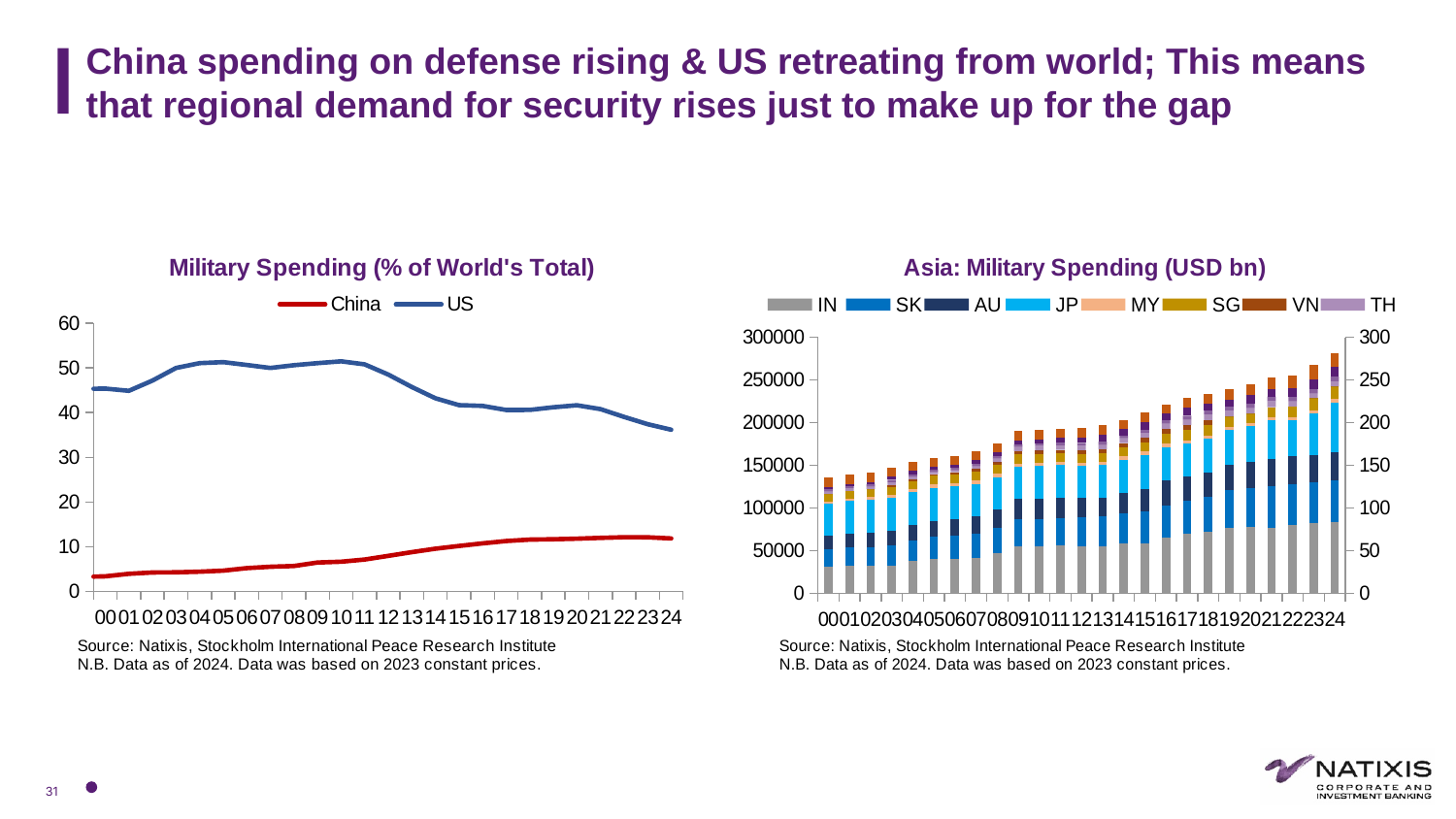

# China spending on defense rising & US retreating from world; This means that regional demand for security rises just to make up for the gap

### Chart: Military Spending (% of World's Total)

| Category | China | US |
|---|---|---|

### Chart: Asia: Military Spending (USD bn)

| Category | IN | SK | AU | JP | MY | SG | VN | TH | PH | ID | TW |  |
|---|---|---|---|---|---|---|---|---|---|---|---|---|
| 36891 | 31036.356720556512 | 21123.95741908545 | 15652.04048735273 | 37938.47624311804 | 2072.7142770562646 | 8475.439757411965 | 0.0 | 3422.8146664997303 | 2515.9443169288775 | 2397.9015212260506 | 11367.203665229434 | 36891.0 |
| 37256 | 32117.31354317225 | 21728.118315126012 | 16271.698301303199 | 38602.62518000931 | 2578.7280455960486 | 8678.09541469165 | 0.0 | 3411.900062218486 | 2373.0581412492893 | 2131.8745137239735 | 11161.246632690985 | 37256.0 |
| 37621 | 32017.902588636764 | 22326.945888406775 | 16971.34988702211 | 38794.89528202103 | 2930.22527767586 | 9149.19832440881 | 0.0 | 3397.520112971955 | 2498.3004738646473 | 2576.913644641045 | 10794.014345571679 | 37621.0 |
| 37986 | 32732.78111804049 | 23086.012492240312 | 17287.389538320243 | 38844.00738022708 | 3732.37328419869 | 9239.373621004448 | 1957.839630632175 | 3391.7486079544415 | 2784.006848799965 | 3465.054701049643 | 10690.948471604765 | 37986.0 |
| 38352 | 38022.11693106038 | 24100.202945462628 | 18000.13479131638 | 38688.81115141692 | 3605.4598889275235 | 9414.044330902008 | 2004.8422714790165 | 3325.367467369302 | 2623.223413576522 | 3873.9439612599267 | 10709.62603884511 | 38352.0 |
| 38717 | 40464.024595783565 | 26065.077183562862 | 18628.7580299808 | 38618.85179057465 | 3856.7104916597973 | 10000.459925263061 | 2091.6714276087473 | 3044.075042117646 | 2672.9130951352327 | 3364.678921140896 | 10304.118153327434 | 38717.0 |
| 39082 | 40791.88173883693 | 27004.340815162253 | 19624.194132903973 | 38126.734841085534 | 3774.0217797253554 | 10090.57256490809 | 2462.224644568094 | 3092.167888284213 | 2763.8028863175273 | 3416.6063517526495 | 9885.212443741519 | 39082.0 |
| 39447 | 41284.6514347432 | 28227.469209376603 | 20829.87968189217 | 37631.15921266751 | 4214.009860776575 | 10479.688402599519 | 3172.2102222603507 | 3505.151538417344 | 3027.3331487648397 | 4108.548389542496 | 10460.259963008895 | 39447.0 |
| 39813 | 46827.11940672807 | 30073.982684682436 | 21589.398270967245 | 37268.99577524644 | 4309.286656182281 | 10551.350889190151 | 3124.7556780345935 | 4368.536719113882 | 3027.7870260957948 | 3817.2263667320376 | 10650.901613973105 | 39813.0 |
| 40178 | 55131.6576779318 | 31964.76286580417 | 23215.771457915373 | 37967.1514635165 | 4067.999746494741 | 10903.392052332543 | 3443.397992240549 | 5390.692859749969 | 2911.7382386761105 | 4004.902906984234 | 11471.295464408162 | 40178.0 |
| 40543 | 55353.35688654983 | 32230.35664861932 | 23485.821707455296 | 38103.113416490545 | 3556.440290002348 | 10693.678184726967 | 3826.9200371834495 | 5775.015485851083 | 3058.6503751879286 | 4703.488795342862 | 10841.880206706526 | 40543.0 |
| 40908 | 55862.06074813838 | 32671.96014773216 | 23160.45480619062 | 38618.13981217757 | 3986.765971406001 | 10312.794887678156 | 3572.191214205535 | 5315.59107720036 | 3107.3655016886687 | 5392.171069069706 | 10945.257920195369 | 40908.0 |
| 41274 | 55578.57064885393 | 33503.85192068682 | 22348.82452933725 | 38149.95897016452 | 3802.181251654223 | 10072.2493492596 | 4159.8481091110325 | 5516.492845132913 | 3155.209935307555 | 6191.183743452196 | 11330.782176276114 | 41274.0 |
| 41639 | 55615.35869482316 | 34518.815421936444 | 22154.707588483558 | 37992.19599668117 | 4142.929131283706 | 10039.546223890193 | 4349.91012816021 | 5482.216524736019 | 3601.7854970431795 | 8323.756214710198 | 10700.808287918375 | 41639.0 |
| 42004 | 58325.18186124487 | 35876.70532940609 | 24045.066406178285 | 38398.94138432362 | 4175.132681724596 | 10332.929509622727 | 4820.679902916218 | 5714.892308002604 | 3341.407924760532 | 7333.745036056745 | 10638.745614950705 | 42004.0 |
| 42369 | 58879.31433561155 | 37270.41302121134 | 26505.108067740402 | 39073.5578748113 | 4495.450889690404 | 11020.859122025839 | 5269.486844546961 | 5918.809851213326 | 3656.634593277976 | 8528.333361823798 | 11212.55282067841 | 42369.0 |
| 42735 | 64884.24701162906 | 38204.25983177557 | 29024.273248034762 | 38841.38469187751 | 4303.883234000003 | 11717.61996369171 | 5702.81999275259 | 6232.582068459843 | 3764.7087914350427 | 7958.8923478069155 | 11019.816977354754 | 42735.0 |
| 43100 | 69454.96031054843 | 38907.03356767262 | 28972.361302563226 | 38584.438541933254 | 3616.5641305926974 | 12029.574517061872 | 5685.878515869462 | 6567.04805303559 | 4473.502885086033 | 9175.218124703422 | 11166.232954022009 | 43100.0 |
| 43465 | 71900.84542546497 | 40880.226743670246 | 28280.615014443374 | 40526.7290966618 | 3299.960012089695 | 12135.23752192747 | 6124.378272041168 | 6716.521463976845 | 4751.673441683327 | 8066.7871458665395 | 10925.289455451502 | 43465.0 |
| 43830 | 76976.83503088819 | 44173.46974311525 | 29047.3011809257 | 41679.456787428266 | 3187.4290341761025 | 11995.464394889406 | 0.0 | 6883.754176658234 | 4737.3536407934125 | 8465.893128732952 | 11652.205698415102 | 43830.0 |
| 44196 | 77443.73732546308 | 46497.71002843362 | 30467.029839480947 | 41322.15750746325 | 3382.785010753807 | 11447.63227318206 | 0.0 | 7133.306028046372 | 4879.391171171601 | 9855.968763444824 | 12165.810030066947 | 44196.0 |
| 44561 | 76952.8609062609 | 48523.07217187054 | 32539.917935008518 | 44420.91148019986 | 3543.1675428814274 | 12249.48682112001 | 0.0 | 7020.6757616540335 | 5505.44244230706 | 8925.766357030152 | 13146.227819680365 | 44561.0 |
| 44926 | 80348.4948025958 | 47504.829737448206 | 32764.33583841973 | 41782.51952847869 | 3638.6586165695717 | 12900.73311604653 | 0.0 | 6149.164354565558 | 5524.296224584745 | 10235.708445115715 | 14901.37723745132 | 44926.0 |
| 45291 | 82293.33216258115 | 47801.863038878735 | 32387.98979774595 | 48189.108621390515 | 3925.419274890087 | 14181.464336746845 | 0.0 | 5745.692331574045 | 5142.604807858252 | 11258.797569510034 | 16344.564791689403 | 45291.0 |
| 45657 | 83623.14058143288 | 48473.49894472141 | 33005.837975733215 | 58399.27957175824 | 4216.5968620746435 | 14601.64609672715 | 0.0 | 5570.350420359253 | 6097.426796468395 | 11214.16867084496 | 16634.732847177882 | 45657.0 |
31